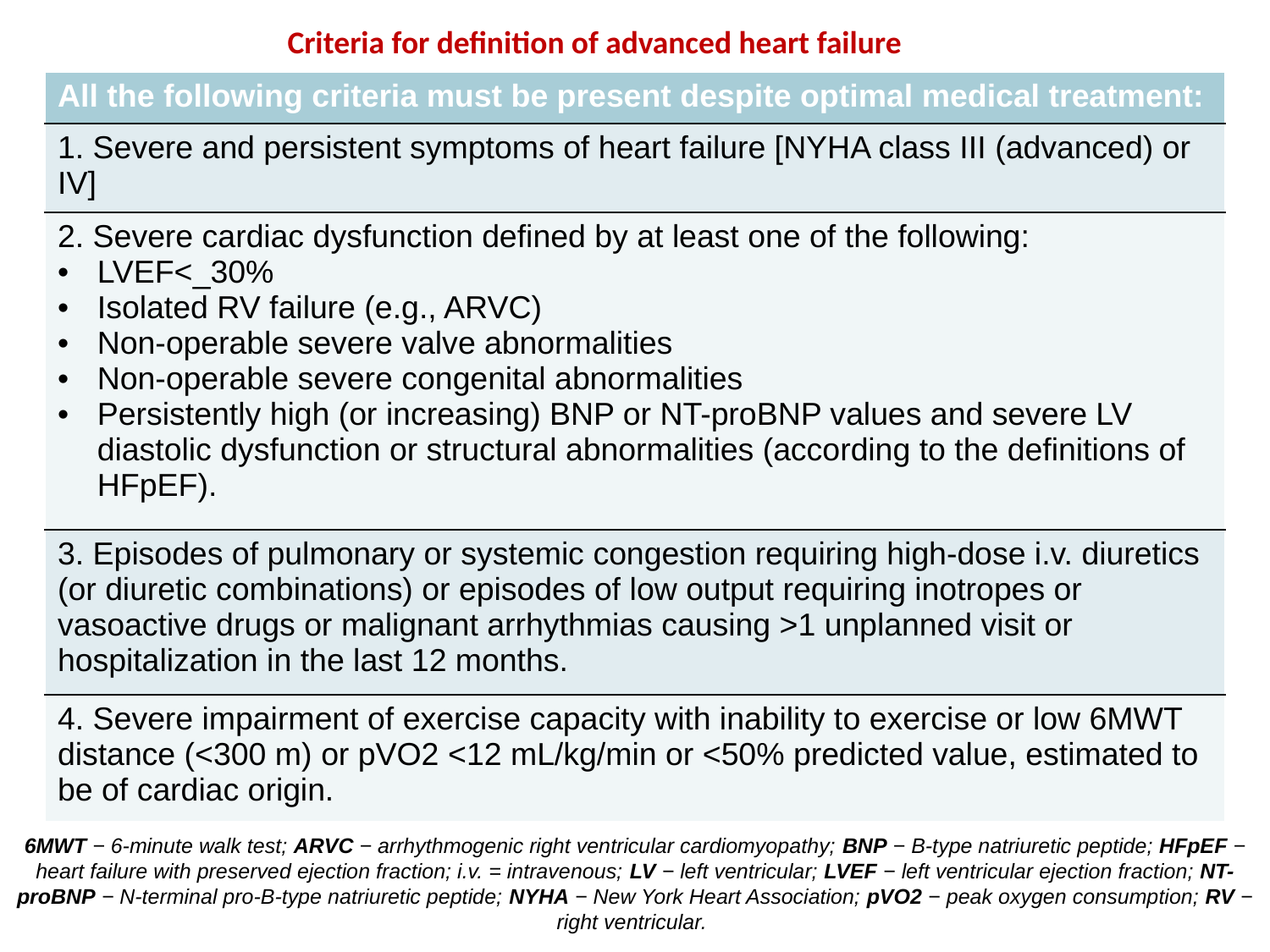

Criteria for definition of advanced heart failure
| All the following criteria must be present despite optimal medical treatment: |
| --- |
| 1. Severe and persistent symptoms of heart failure [NYHA class III (advanced) or IV] |
| 2. Severe cardiac dysfunction defined by at least one of the following: LVEF<\_30% Isolated RV failure (e.g., ARVC) Non-operable severe valve abnormalities Non-operable severe congenital abnormalities Persistently high (or increasing) BNP or NT-proBNP values and severe LV diastolic dysfunction or structural abnormalities (according to the definitions of HFpEF). |
| 3. Episodes of pulmonary or systemic congestion requiring high-dose i.v. diuretics (or diuretic combinations) or episodes of low output requiring inotropes or vasoactive drugs or malignant arrhythmias causing >1 unplanned visit or hospitalization in the last 12 months. |
| 4. Severe impairment of exercise capacity with inability to exercise or low 6MWT distance (<300 m) or pVO2 <12 mL/kg/min or <50% predicted value, estimated to be of cardiac origin. |
6MWT − 6-minute walk test; ARVC − arrhythmogenic right ventricular cardiomyopathy; BNP − B-type natriuretic peptide; HFpEF − heart failure with preserved ejection fraction; i.v. = intravenous; LV − left ventricular; LVEF − left ventricular ejection fraction; NT-proBNP − N-terminal pro-B-type natriuretic peptide; NYHA − New York Heart Association; pVO2 − peak oxygen consumption; RV − right ventricular.